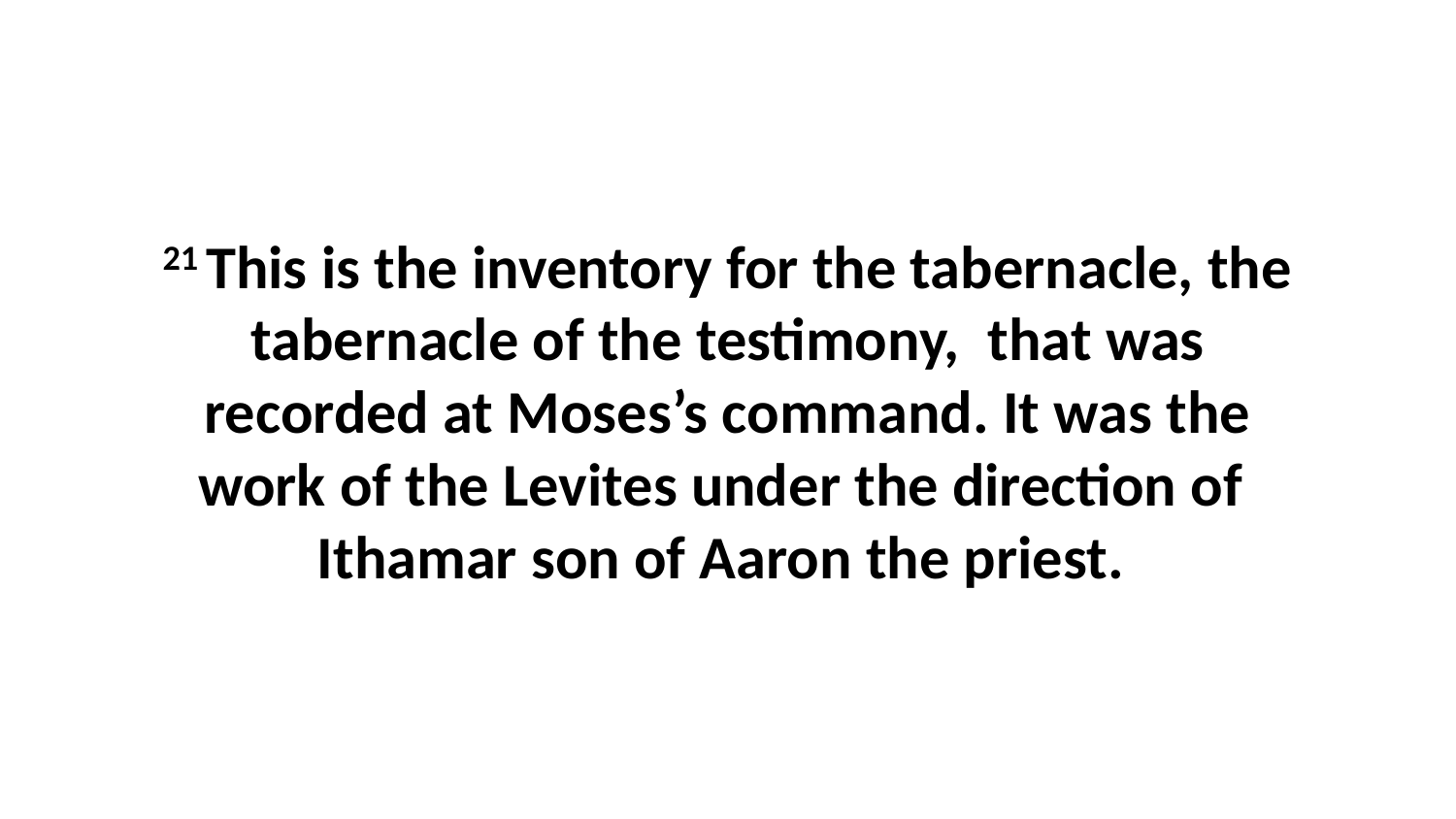

21 This is the inventory for the tabernacle, the tabernacle of the testimony,  that was recorded at Moses’s command. It was the work of the Levites under the direction of  Ithamar son of Aaron the priest.